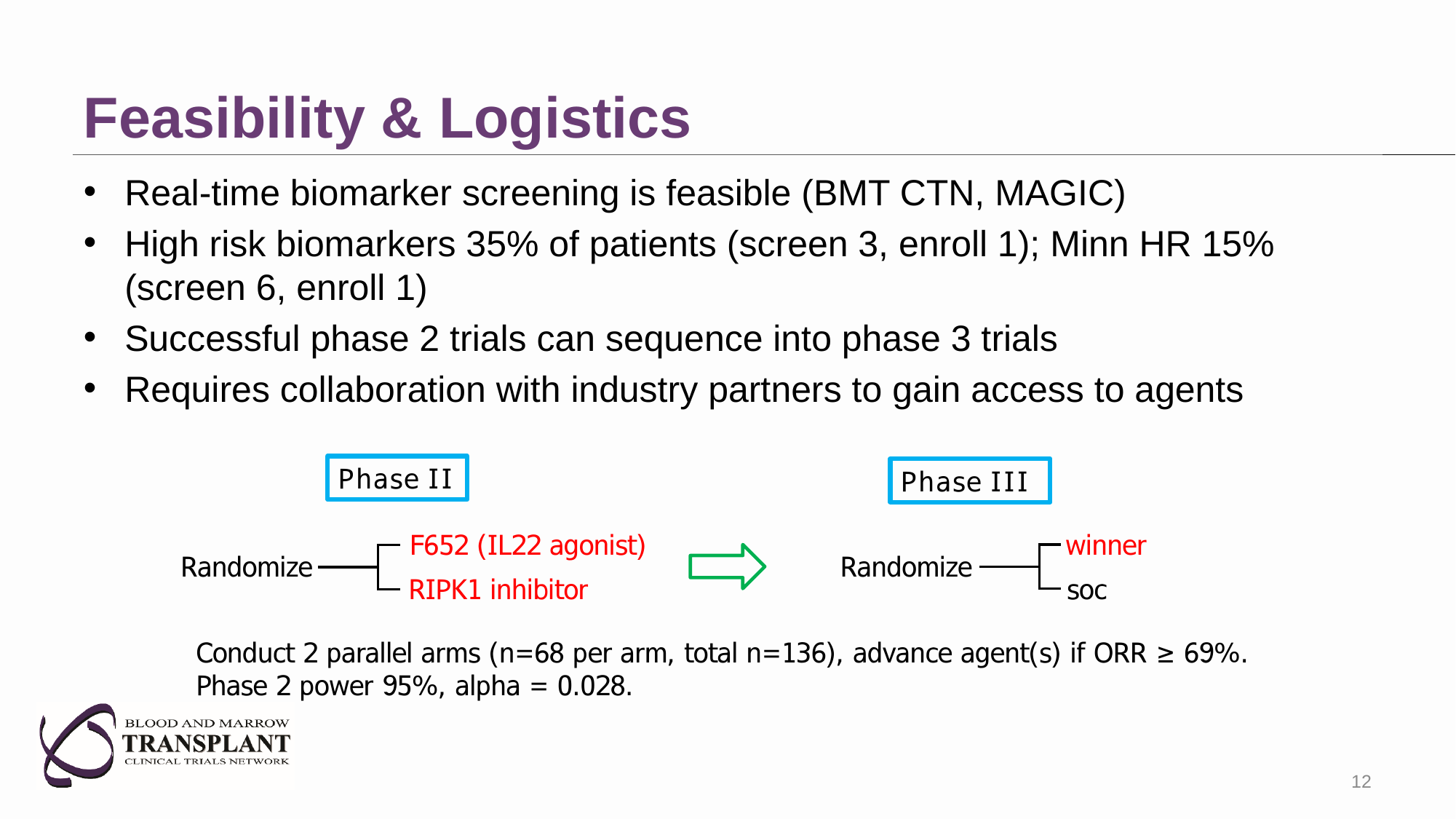

# Feasibility & Logistics
Real-time biomarker screening is feasible (BMT CTN, MAGIC)
High risk biomarkers 35% of patients (screen 3, enroll 1); Minn HR 15% (screen 6, enroll 1)
Successful phase 2 trials can sequence into phase 3 trials
Requires collaboration with industry partners to gain access to agents

Phase II
Phase III
F652 (IL22 agonist)
winner
Randomize

Randomize
RIPK1 inhibitor
soc
Conduct 2 parallel arms (n=68 per arm, total n=136), advance agent(s) if ORR ≥ 69%. Phase 2 power 95%, alpha = 0.028.
12